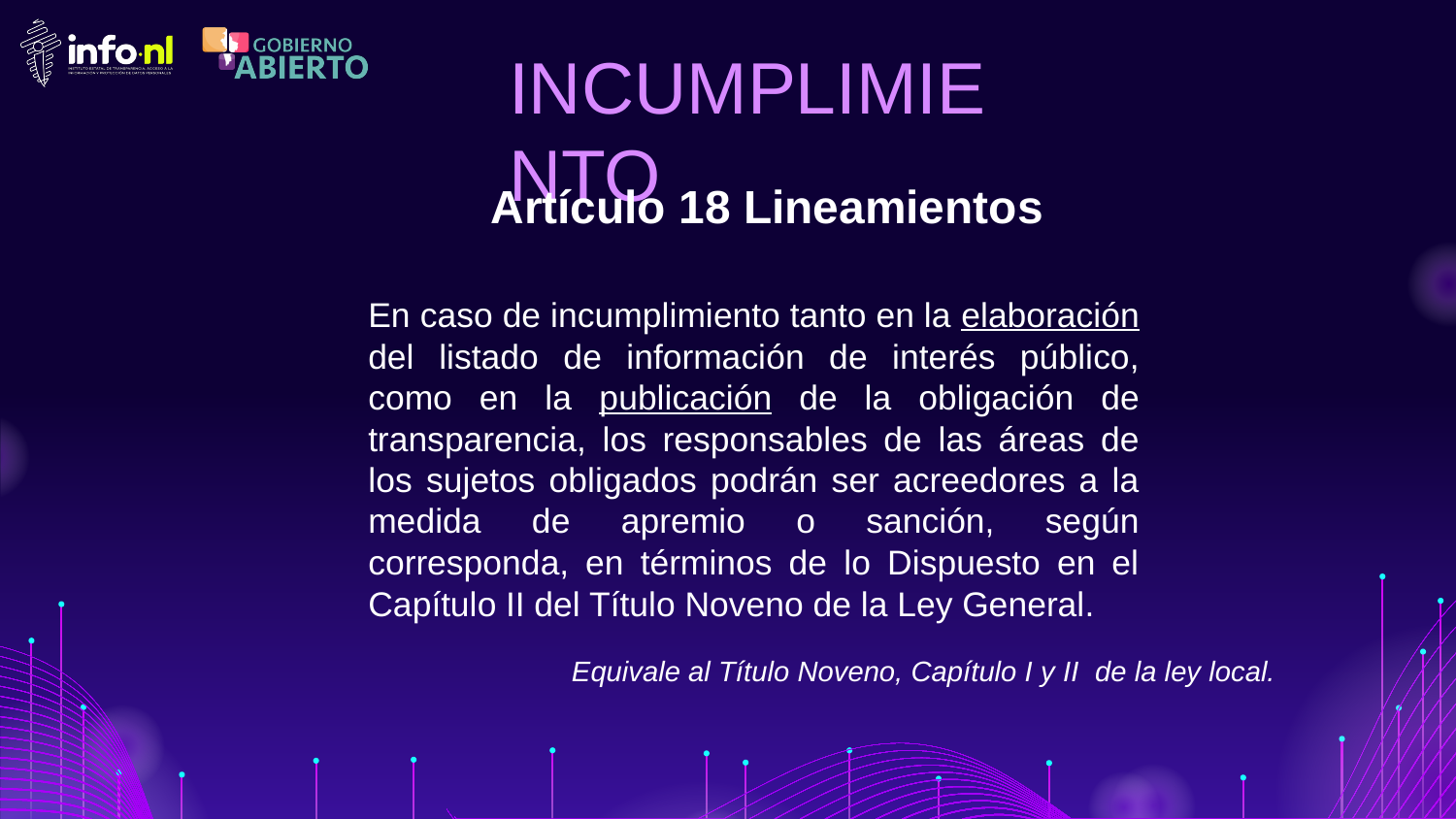

INCUMPLIMIENTO
Artículo 18 Lineamientos
En caso de incumplimiento tanto en la elaboración del listado de información de interés público, como en la publicación de la obligación de transparencia, los responsables de las áreas de los sujetos obligados podrán ser acreedores a la medida de apremio o sanción, según corresponda, en términos de lo Dispuesto en el Capítulo II del Título Noveno de la Ley General.
Equivale al Título Noveno, Capítulo I y II  de la ley local.